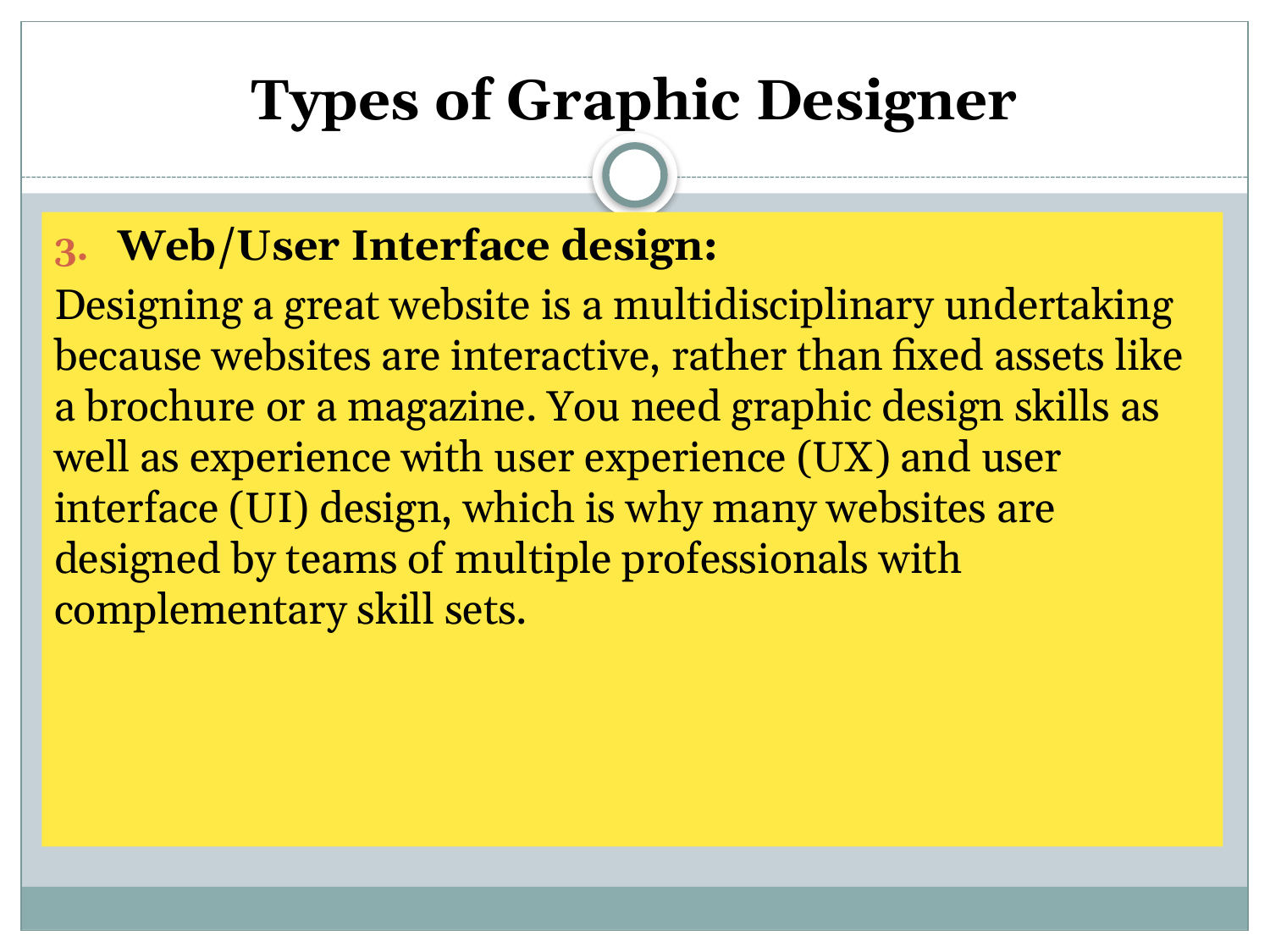

# Types of Graphic Designer
Web/User Interface design:
Designing a great website is a multidisciplinary undertaking because websites are interactive, rather than fixed assets like a brochure or a magazine. You need graphic design skills as well as experience with user experience (UX) and user interface (UI) design, which is why many websites are designed by teams of multiple professionals with complementary skill sets.